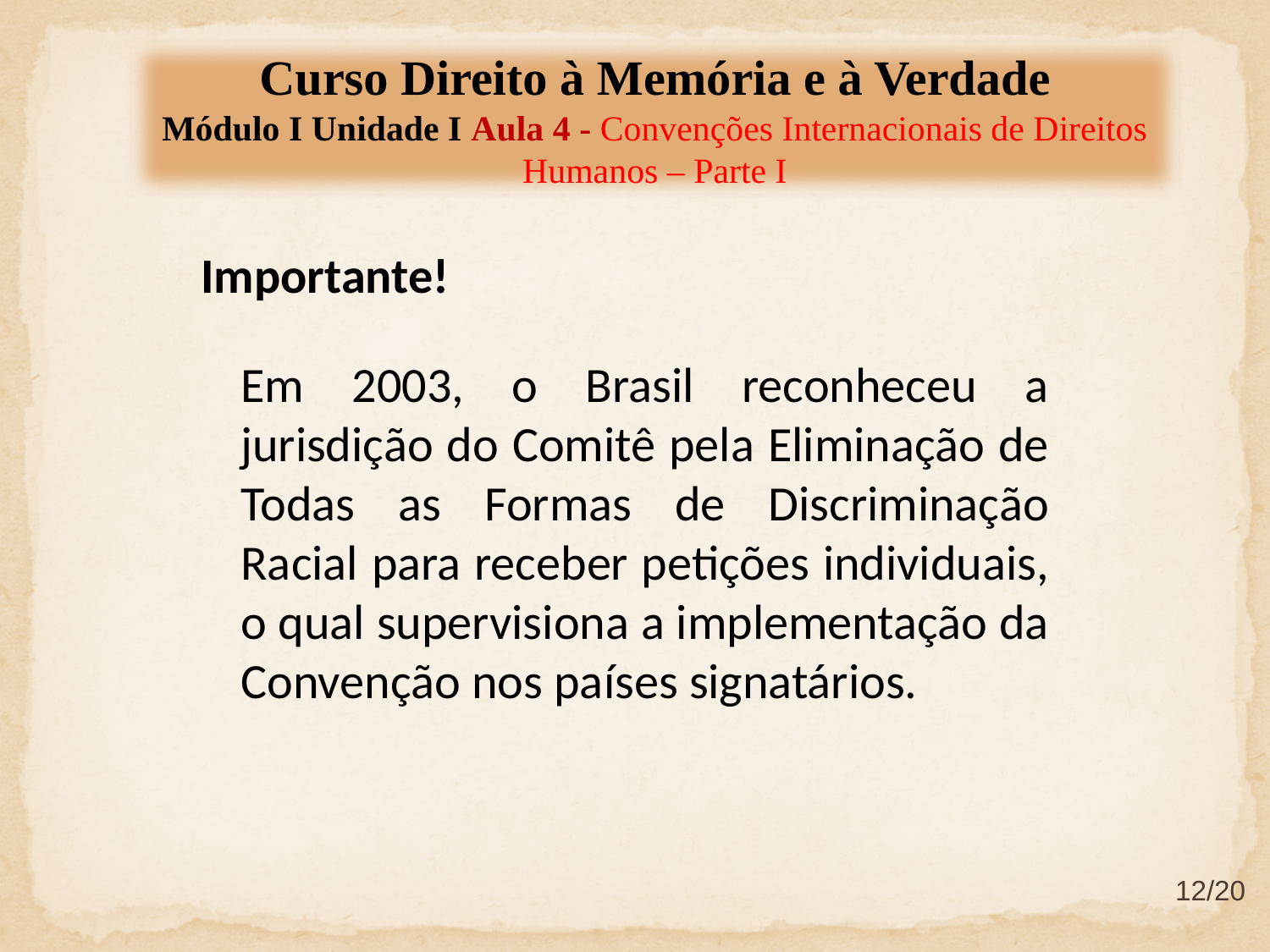

Curso Direito à Memória e à Verdade
Módulo I Unidade I Aula 4 - Convenções Internacionais de Direitos Humanos – Parte I
Importante!
Em 2003, o Brasil reconheceu a jurisdição do Comitê pela Eliminação de Todas as Formas de Discriminação Racial para receber petições individuais, o qual supervisiona a implementação da Convenção nos países signatários.
12/20